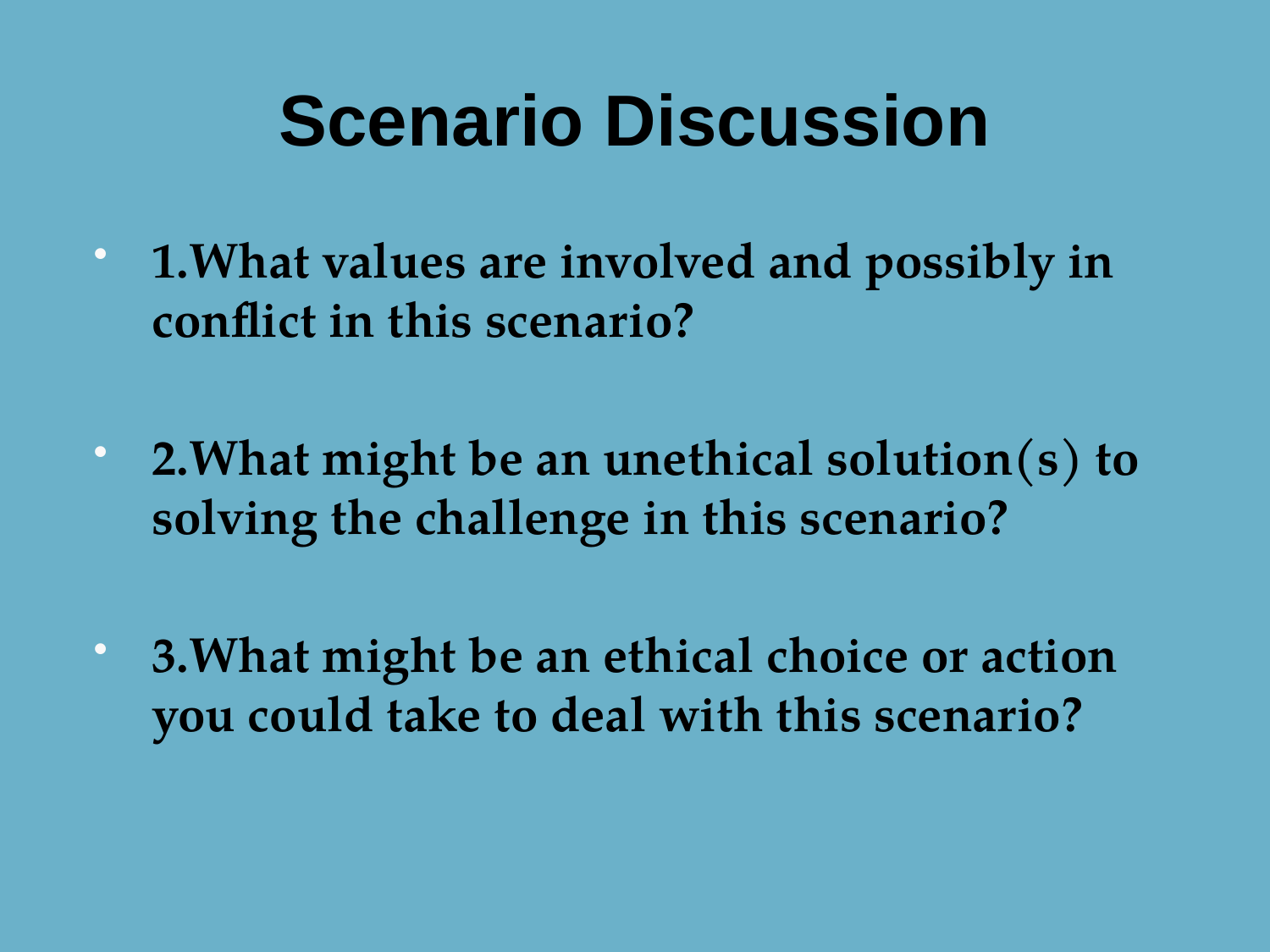

# Scenario Discussion
1.What values are involved and possibly in conflict in this scenario?

2.What might be an unethical solution(s) to solving the challenge in this scenario?

3.What might be an ethical choice or action you could take to deal with this scenario?